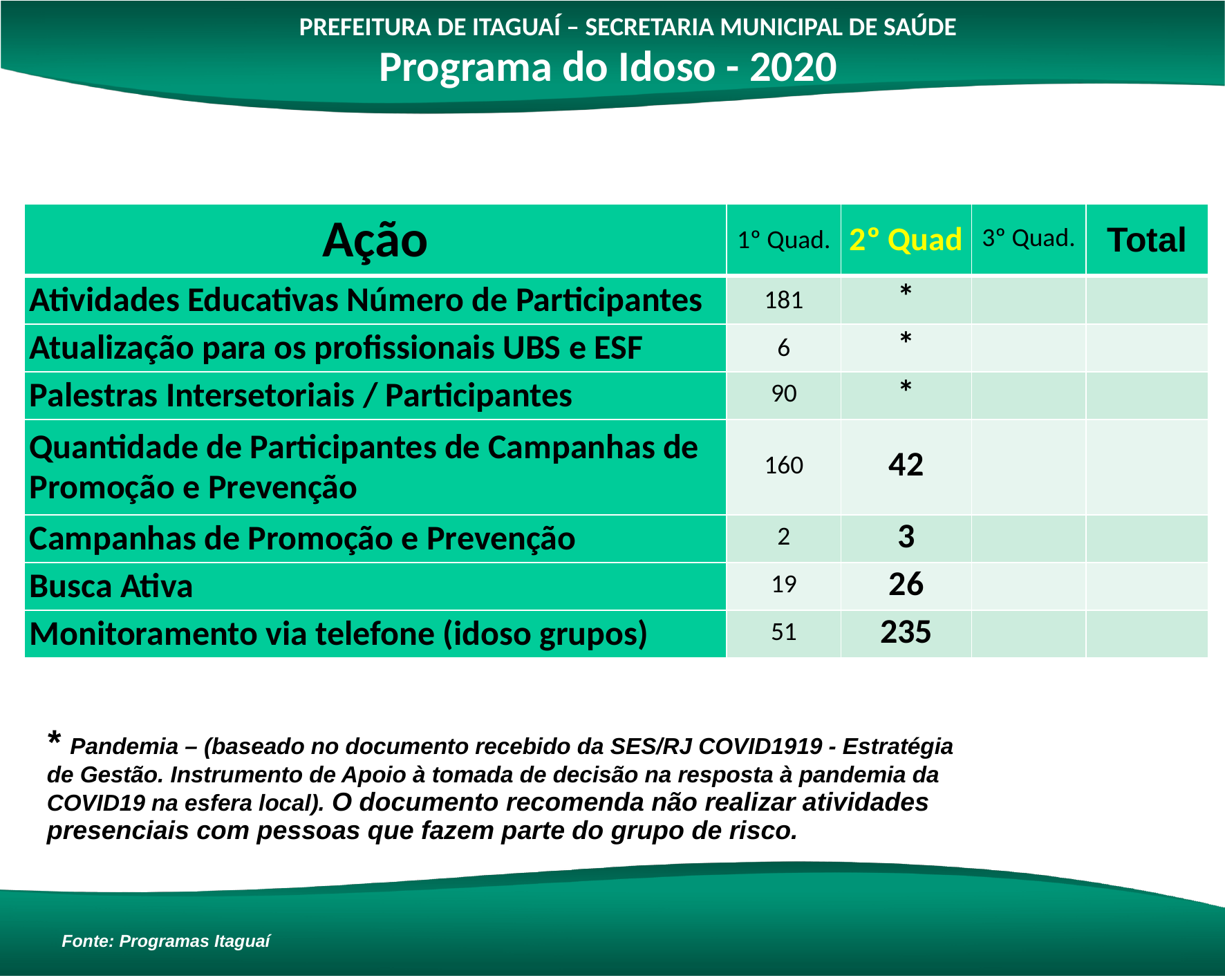

PREFEITURA DE ITAGUAÍ – SECRETARIA MUNICIPAL DE SAÚDE
Programa do Idoso - 2020

| Ação | 1º Quad. | 2º Quad | 3º Quad. | Total |
| --- | --- | --- | --- | --- |
| Atividades Educativas Número de Participantes | 181 | \* |  |  |
| Atualização para os profissionais UBS e ESF | 6 | \* |  |  |
| Palestras Intersetoriais / Participantes | 90 | \* |  |  |
| Quantidade de Participantes de Campanhas de Promoção e Prevenção | 160 | 42 |  |  |
| Campanhas de Promoção e Prevenção | 2 | 3 |  |  |
| Busca Ativa | 19 | 26 |  |  |
| Monitoramento via telefone (idoso grupos) | 51 | 235 |  |  |
* Pandemia – (baseado no documento recebido da SES/RJ COVID1919 - Estratégia de Gestão. Instrumento de Apoio à tomada de decisão na resposta à pandemia da COVID19 na esfera local). O documento recomenda não realizar atividades presenciais com pessoas que fazem parte do grupo de risco.
Fonte: Programas Itaguaí